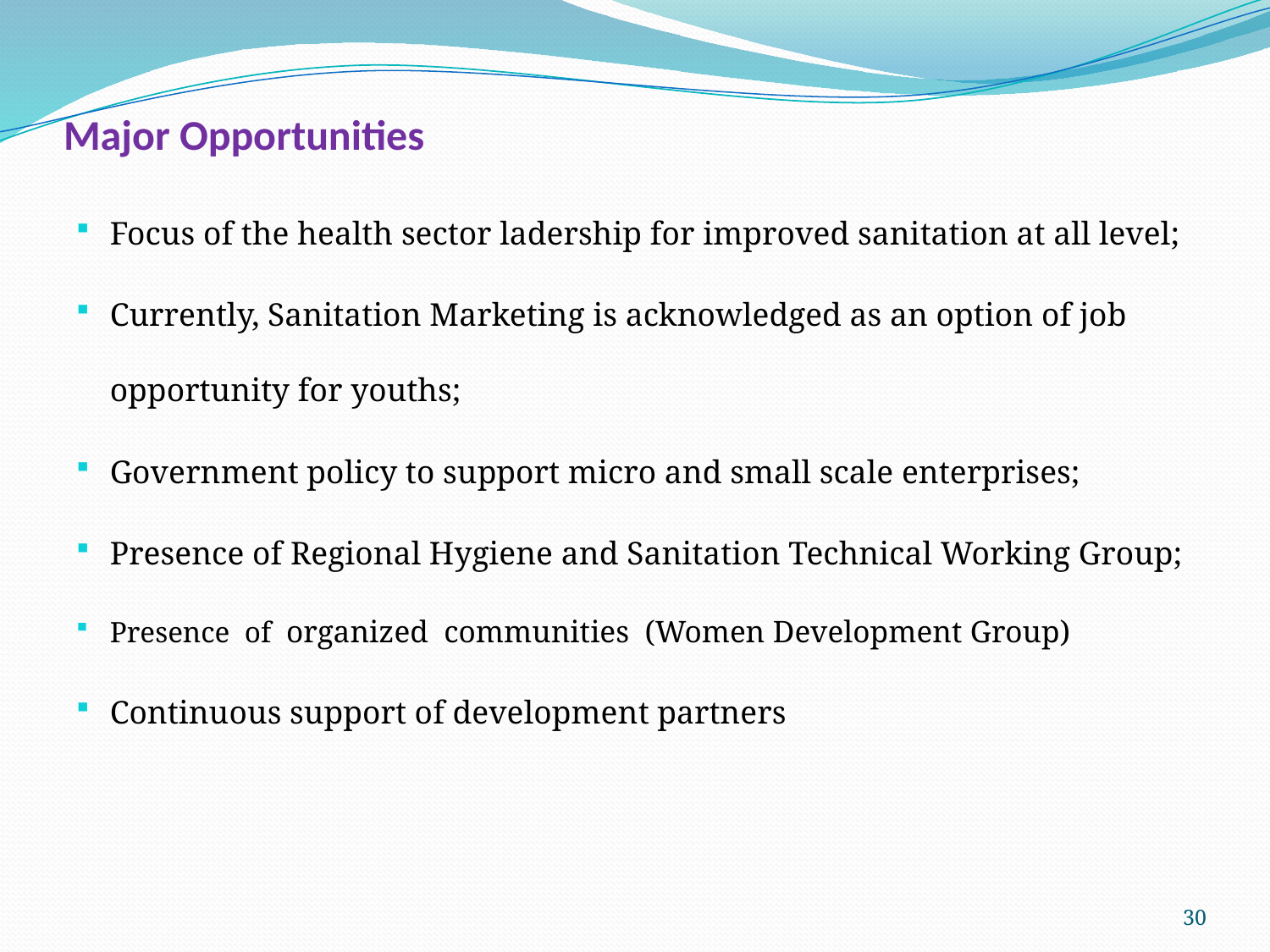

# Major Opportunities
Focus of the health sector ladership for improved sanitation at all level;
Currently, Sanitation Marketing is acknowledged as an option of job opportunity for youths;
Government policy to support micro and small scale enterprises;
Presence of Regional Hygiene and Sanitation Technical Working Group;
Presence  of  organized  communities  (Women Development Group)
Continuous support of development partners
30